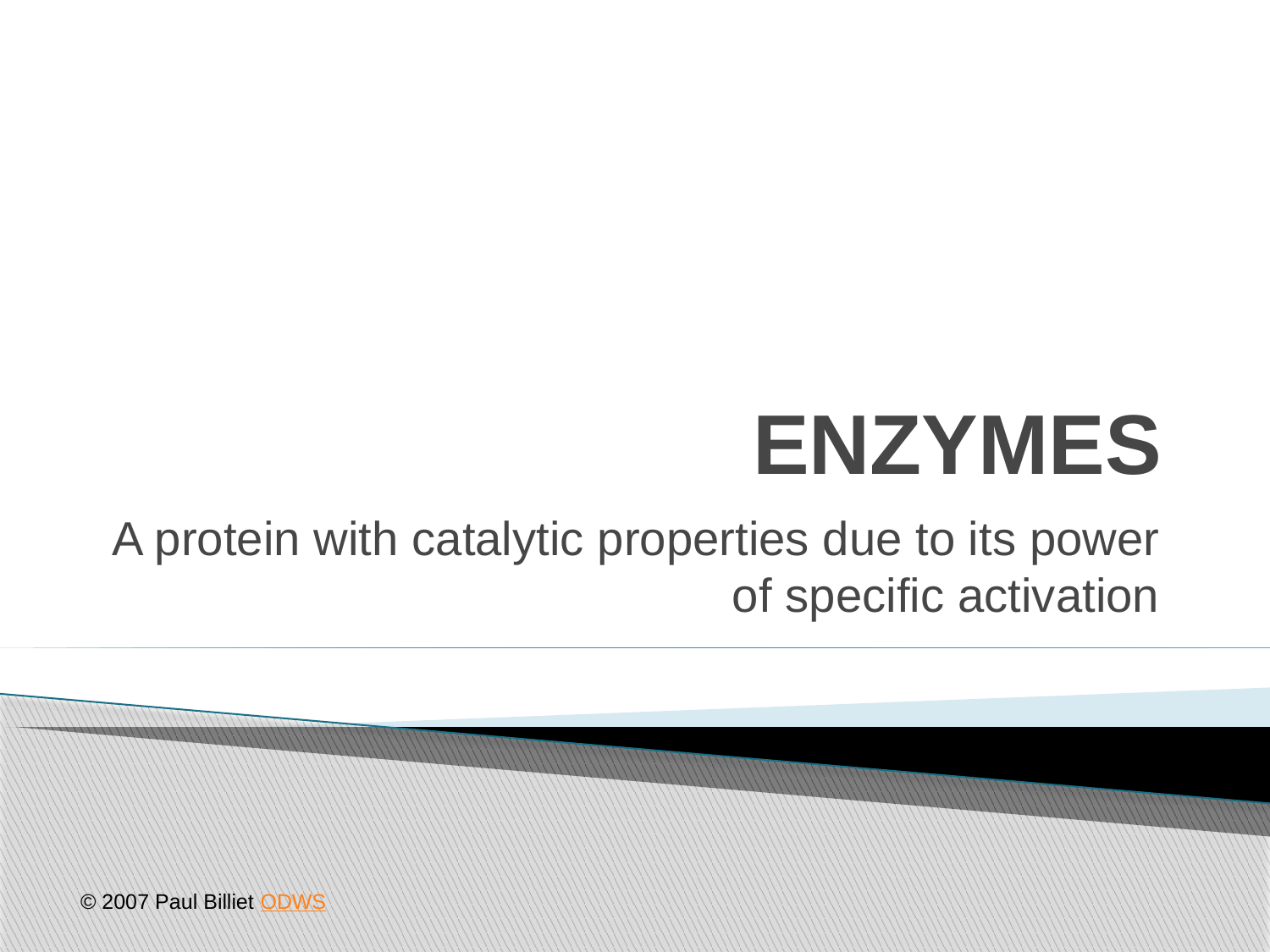

# ENZYMES
A protein with catalytic properties due to its power of specific activation
© 2007 Paul Billiet ODWS